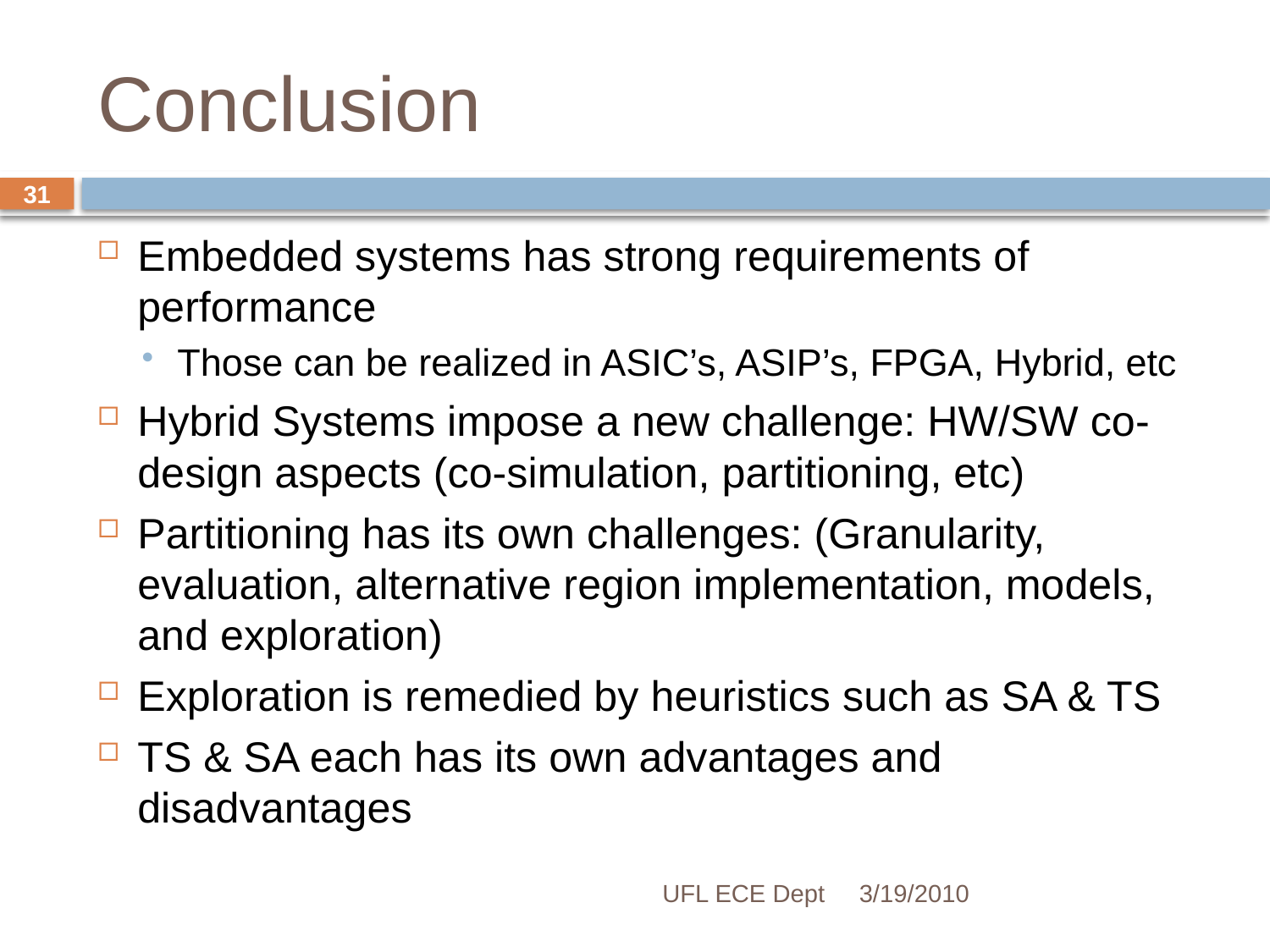

# Conclusion
31
Embedded systems has strong requirements of performance
Those can be realized in ASIC’s, ASIP’s, FPGA, Hybrid, etc
Hybrid Systems impose a new challenge: HW/SW co-design aspects (co-simulation, partitioning, etc)
Partitioning has its own challenges: (Granularity, evaluation, alternative region implementation, models, and exploration)
Exploration is remedied by heuristics such as SA & TS
TS & SA each has its own advantages and disadvantages

UFL ECE Dept
3/19/2010